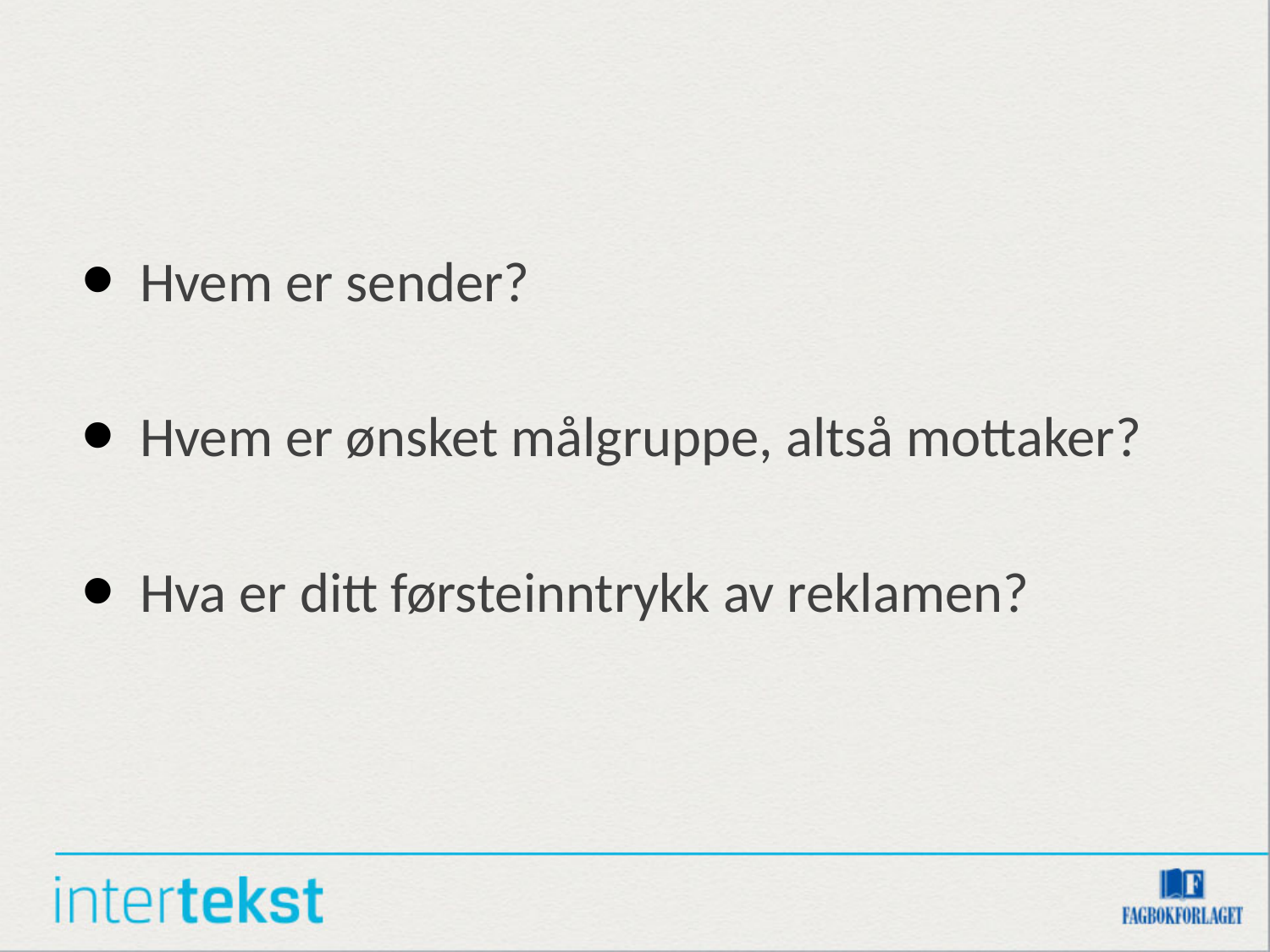

#
Hvem er sender?

Hvem er ønsket målgruppe, altså mottaker?

Hva er ditt førsteinntrykk av reklamen?